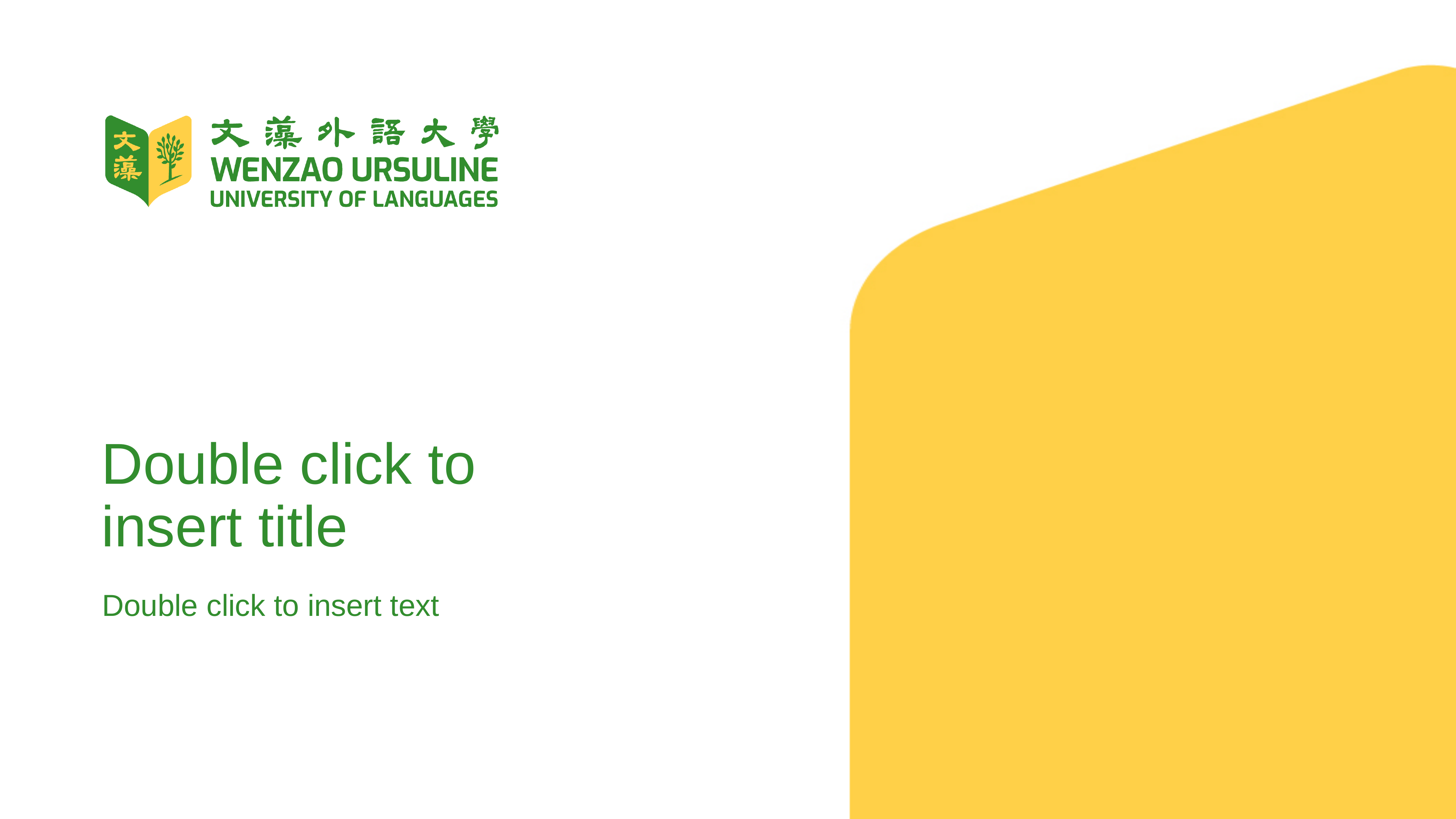

Double click to insert title
Double click to insert text